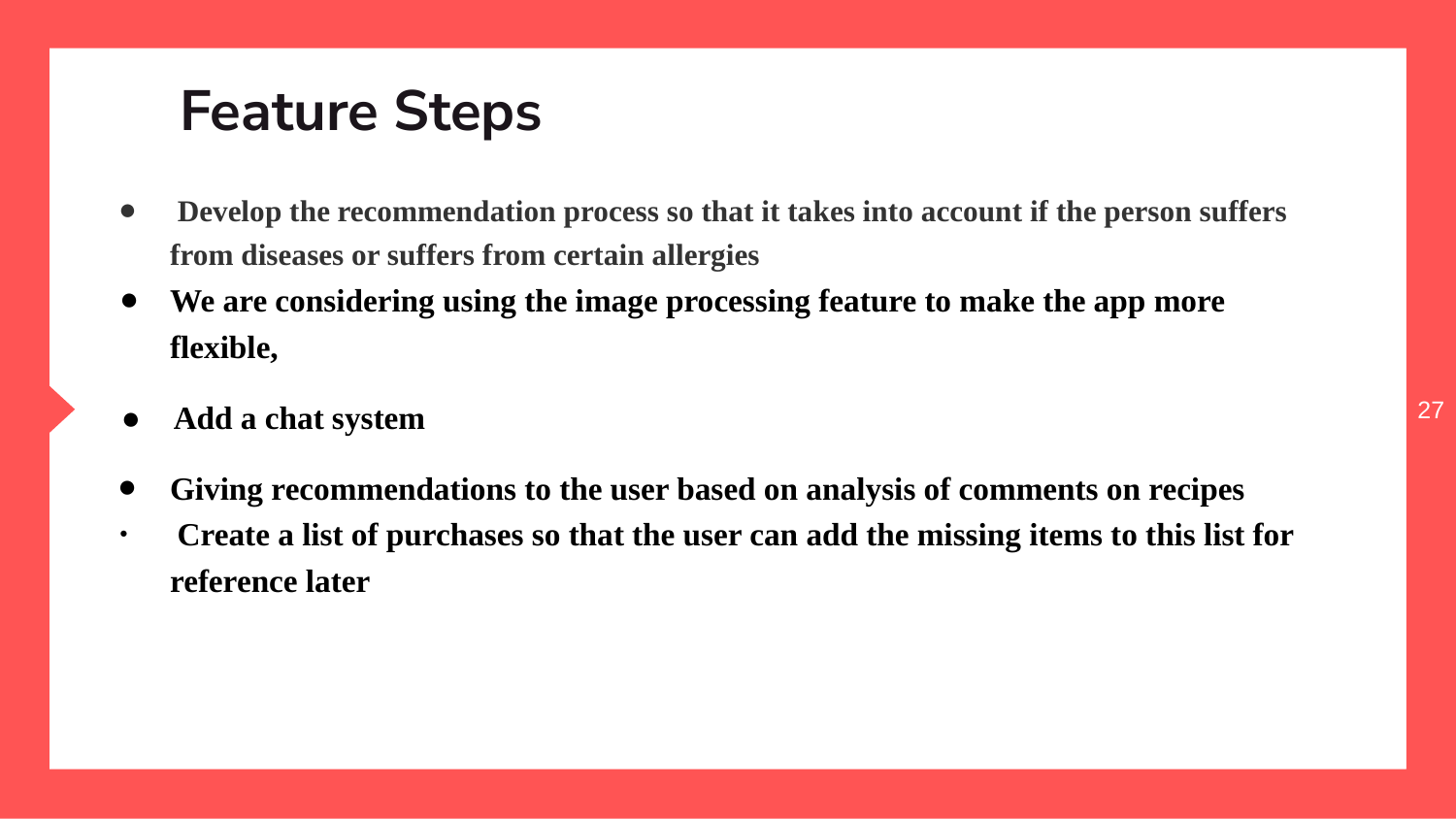

Feature Steps
 Develop the recommendation process so that it takes into account if the person suffers from diseases or suffers from certain allergies
We are considering using the image processing feature to make the app more flexible,
   ●         Add a chat system
Giving recommendations to the user based on analysis of comments on recipes
  Create a list of purchases so that the user can add the missing items to this list for reference later

27